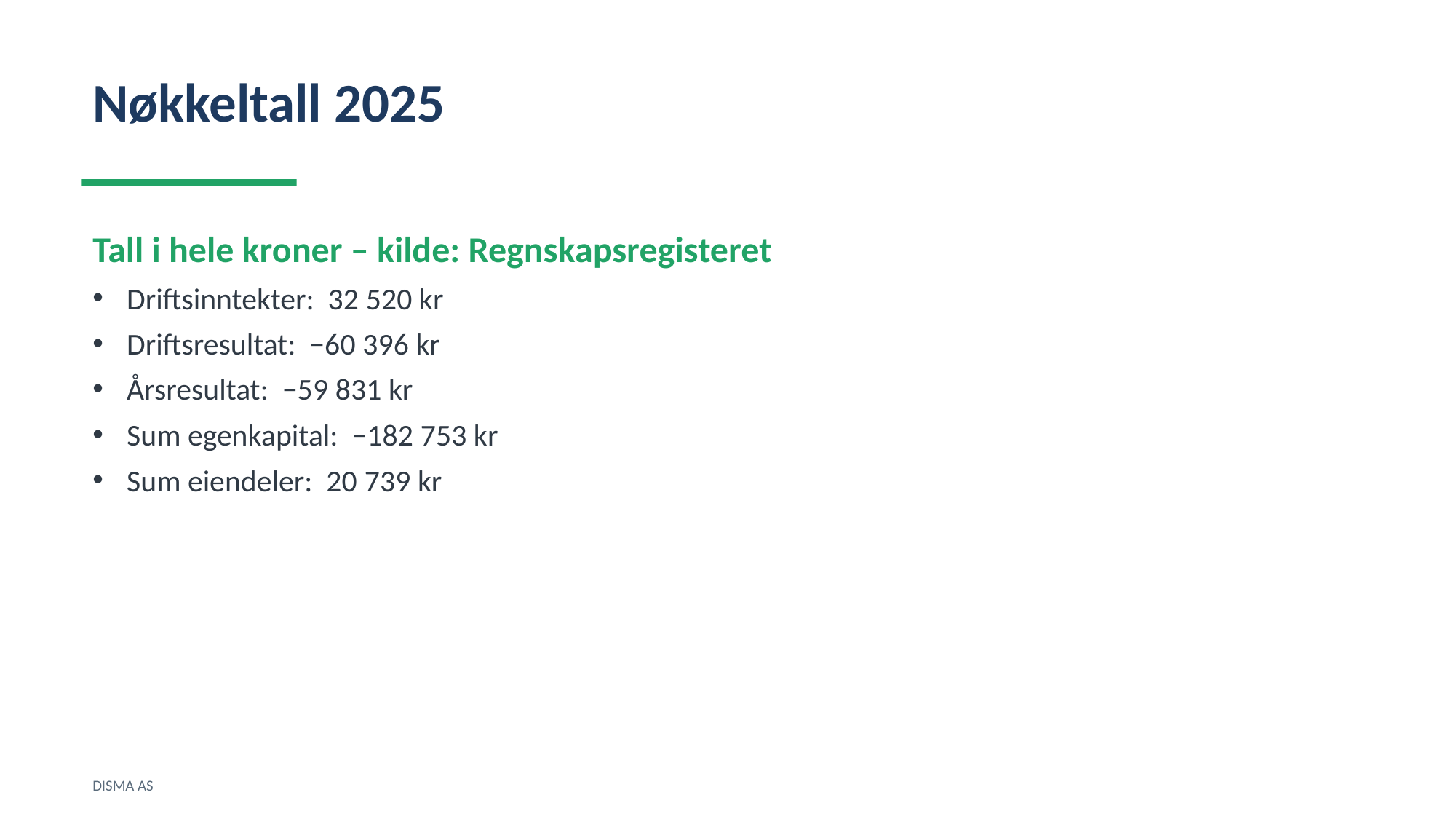

Nøkkeltall 2025

Tall i hele kroner – kilde: Regnskapsregisteret
Driftsinntekter:  32 520 kr
Driftsresultat:  −60 396 kr
Årsresultat:  −59 831 kr
Sum egenkapital:  −182 753 kr
Sum eiendeler:  20 739 kr
DISMA AS